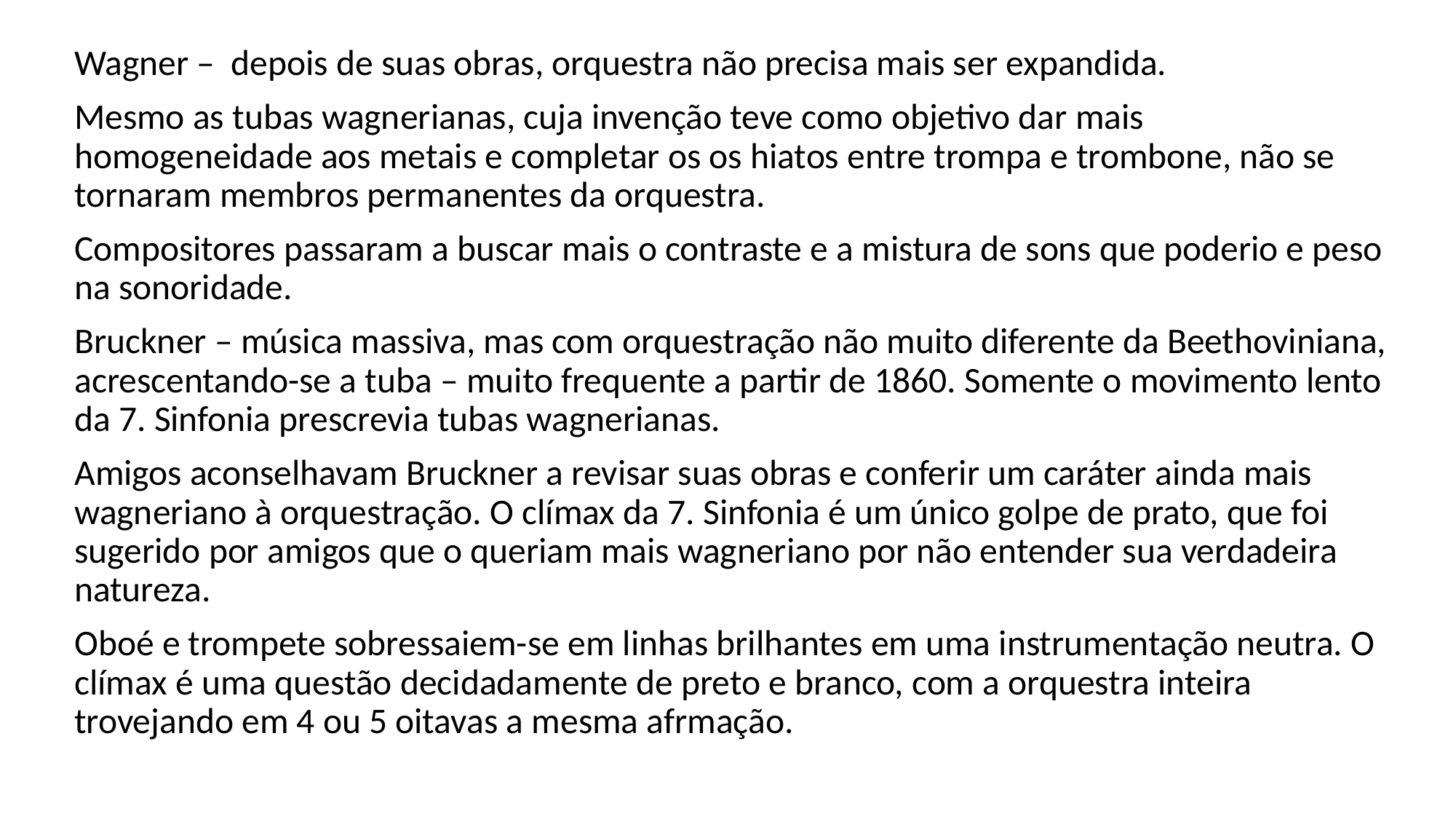

Wagner –  depois de suas obras, orquestra não precisa mais ser expandida.
Mesmo as tubas wagnerianas, cuja invenção teve como objetivo dar mais homogeneidade aos metais e completar os os hiatos entre trompa e trombone, não se tornaram membros permanentes da orquestra.
Compositores passaram a buscar mais o contraste e a mistura de sons que poderio e peso na sonoridade.
Bruckner – música massiva, mas com orquestração não muito diferente da Beethoviniana, acrescentando-se a tuba – muito frequente a partir de 1860. Somente o movimento lento da 7. Sinfonia prescrevia tubas wagnerianas.
Amigos aconselhavam Bruckner a revisar suas obras e conferir um caráter ainda mais wagneriano à orquestração. O clímax da 7. Sinfonia é um único golpe de prato, que foi sugerido por amigos que o queriam mais wagneriano por não entender sua verdadeira natureza.
Oboé e trompete sobressaiem-se em linhas brilhantes em uma instrumentação neutra. O clímax é uma questão decidadamente de preto e branco, com a orquestra inteira trovejando em 4 ou 5 oitavas a mesma afrmação.